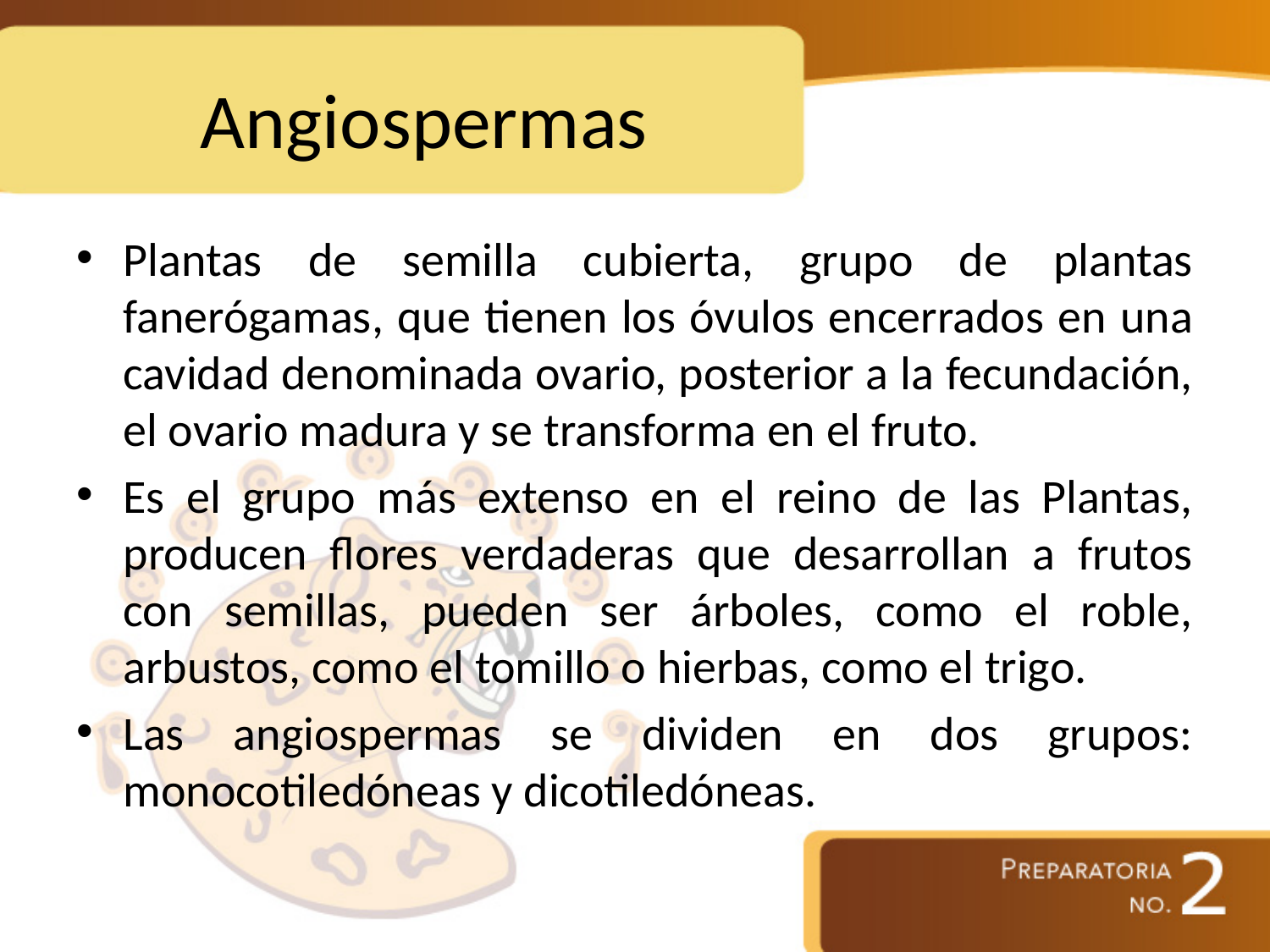

# Angiospermas
Plantas de semilla cubierta, grupo de plantas fanerógamas, que tienen los óvulos encerrados en una cavidad denominada ovario, posterior a la fecundación, el ovario madura y se transforma en el fruto.
Es el grupo más extenso en el reino de las Plantas, producen flores verdaderas que desarrollan a frutos con semillas, pueden ser árboles, como el roble, arbustos, como el tomillo o hierbas, como el trigo.
Las angiospermas se dividen en dos grupos: monocotiledóneas y dicotiledóneas.